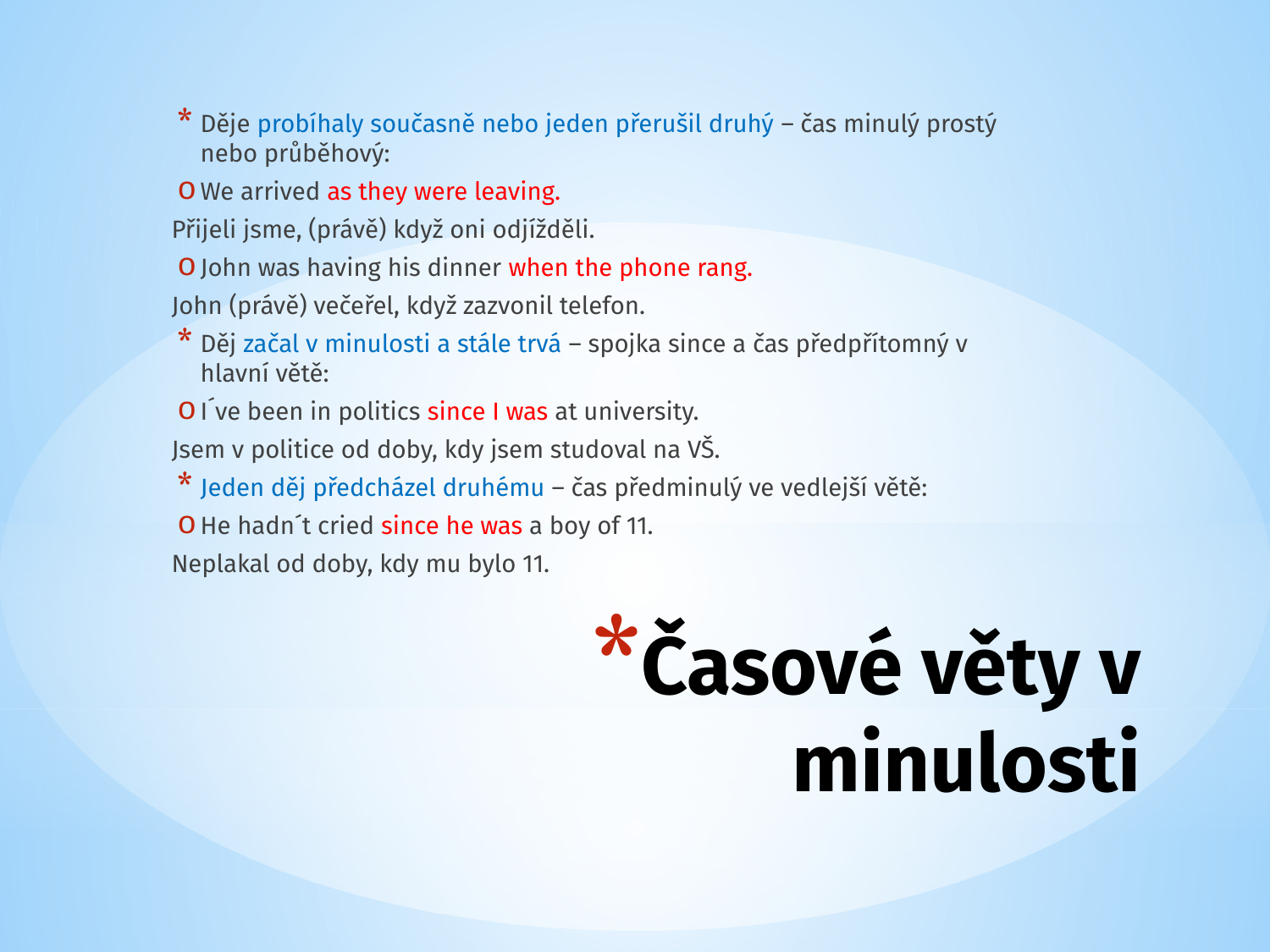

Děje probíhaly současně nebo jeden přerušil druhý – čas minulý prostý nebo průběhový:
We arrived as they were leaving.
Přijeli jsme, (právě) když oni odjížděli.
John was having his dinner when the phone rang.
John (právě) večeřel, když zazvonil telefon.
Děj začal v minulosti a stále trvá – spojka since a čas předpřítomný v hlavní větě:
I´ve been in politics since I was at university.
Jsem v politice od doby, kdy jsem studoval na VŠ.
Jeden děj předcházel druhému – čas předminulý ve vedlejší větě:
He hadn´t cried since he was a boy of 11.
Neplakal od doby, kdy mu bylo 11.
# Časové věty v minulosti